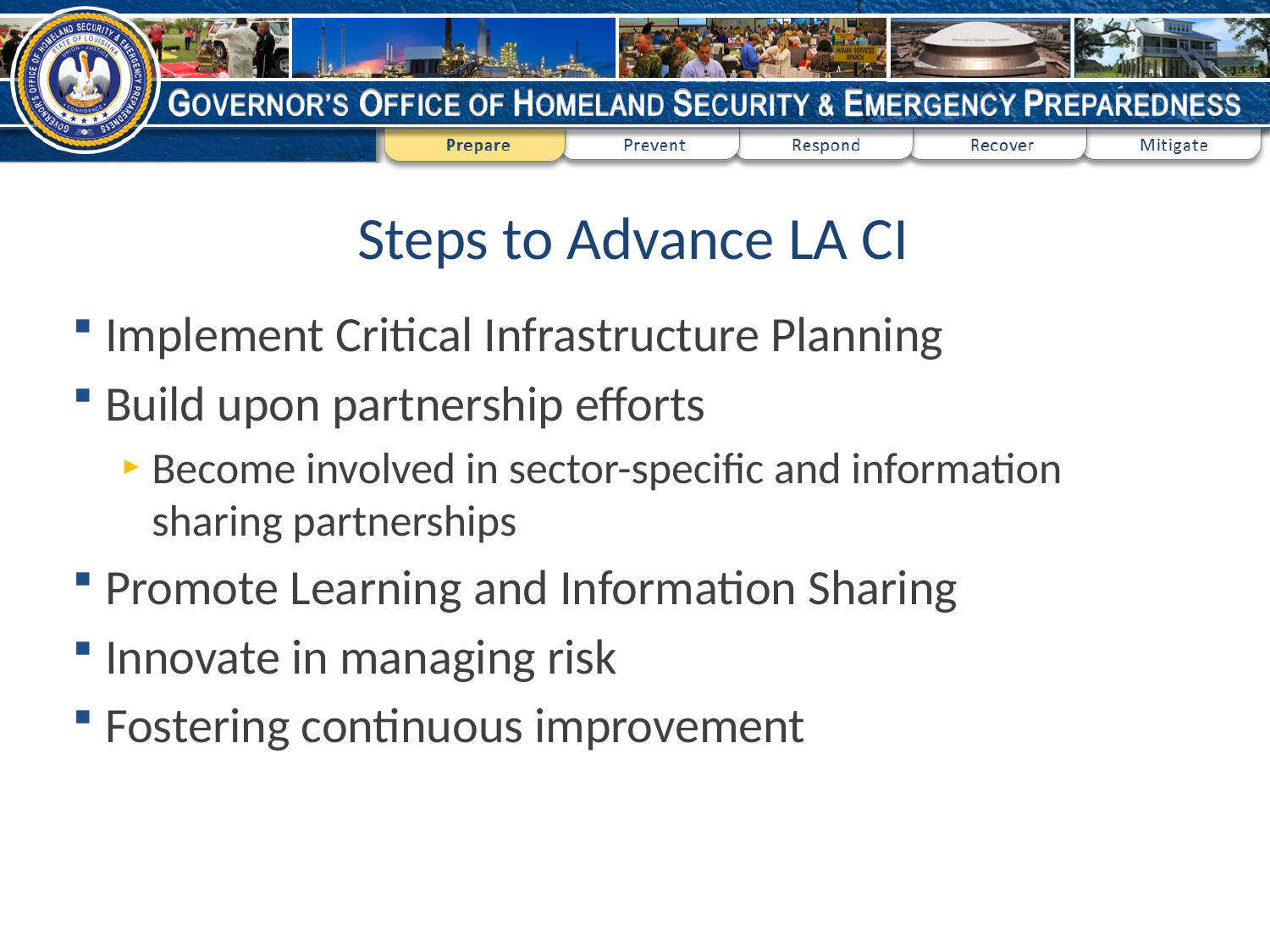

# Steps to Advance LA CI
Implement Critical Infrastructure Planning
Build upon partnership efforts
Become involved in sector-specific and information sharing partnerships
Promote Learning and Information Sharing
Innovate in managing risk
Fostering continuous improvement